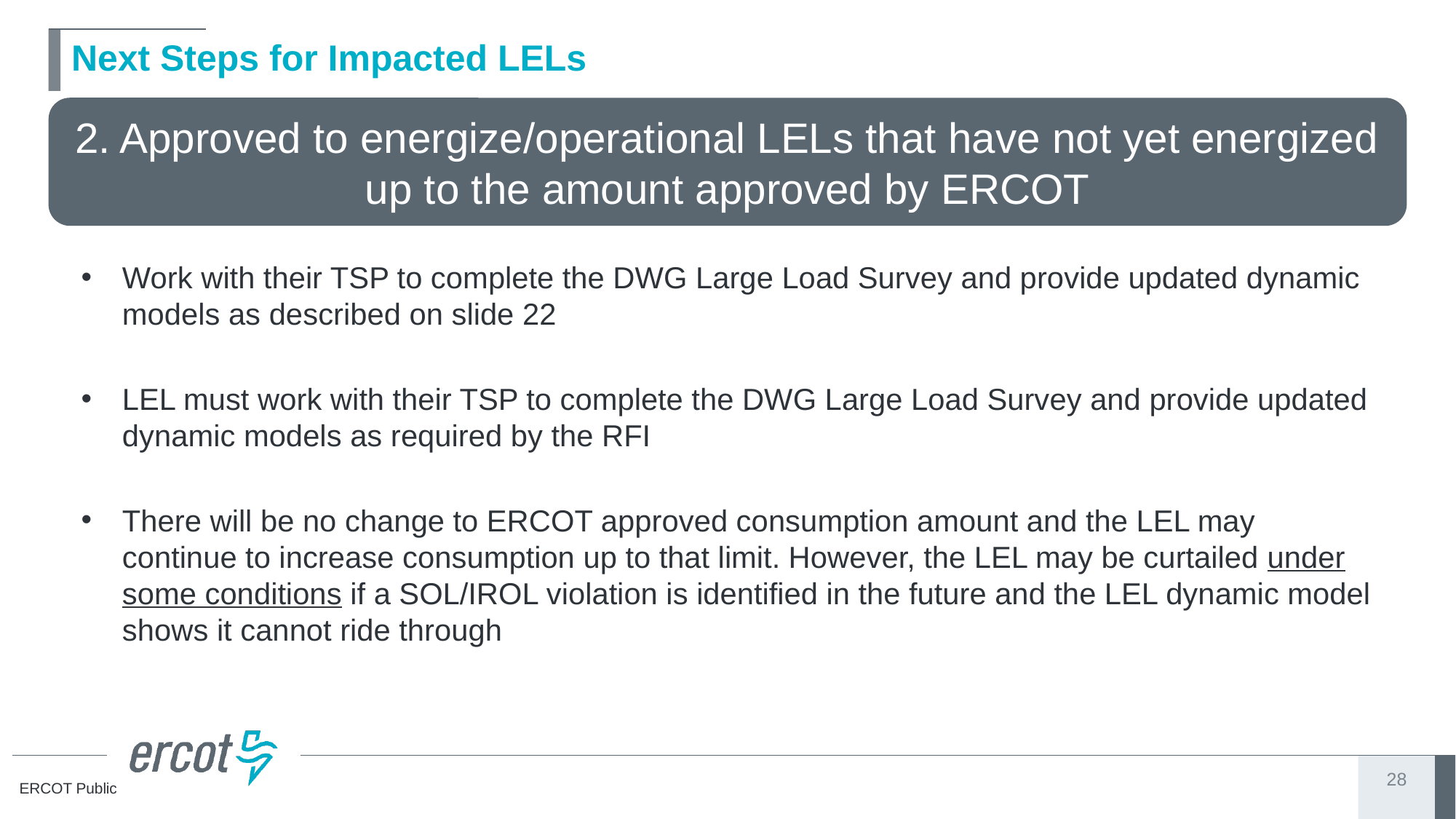

# Next Steps for Impacted LELs
2. Approved to energize/operational LELs that have not yet energized up to the amount approved by ERCOT
Work with their TSP to complete the DWG Large Load Survey and provide updated dynamic models as described on slide 22

LEL must work with their TSP to complete the DWG Large Load Survey and provide updated dynamic models as required by the RFI

There will be no change to ERCOT approved consumption amount and the LEL may continue to increase consumption up to that limit. However, the LEL may be curtailed under some conditions if a SOL/IROL violation is identified in the future and the LEL dynamic model shows it cannot ride through
28